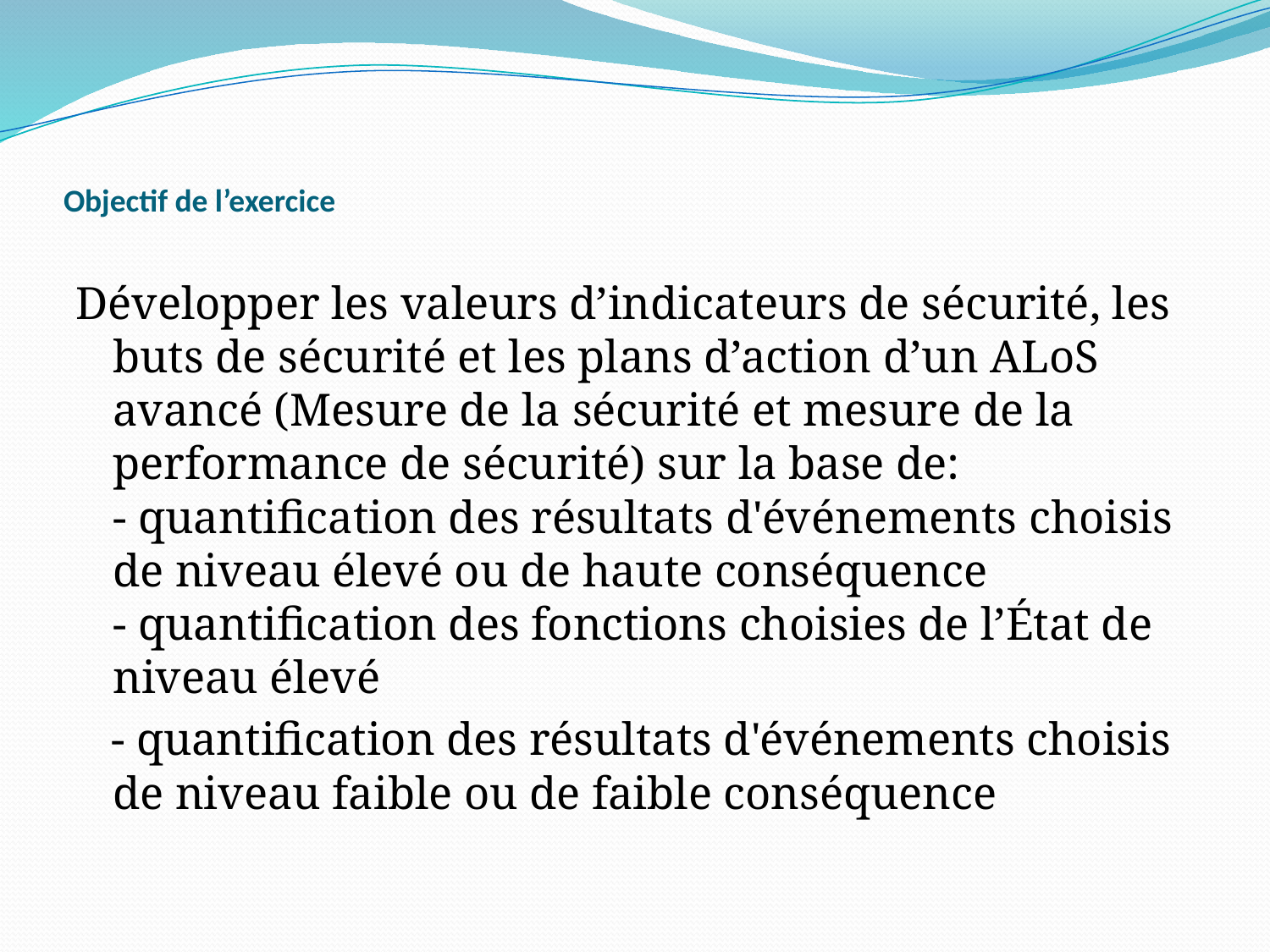

# Objectif de l’exercice
Développer les valeurs d’indicateurs de sécurité, les buts de sécurité et les plans d’action d’un ALoS avancé (Mesure de la sécurité et mesure de la performance de sécurité) sur la base de:
- quantification des résultats d'événements choisis de niveau élevé ou de haute conséquence
- quantification des fonctions choisies de l’État de niveau élevé
   - quantification des résultats d'événements choisis de niveau faible ou de faible conséquence